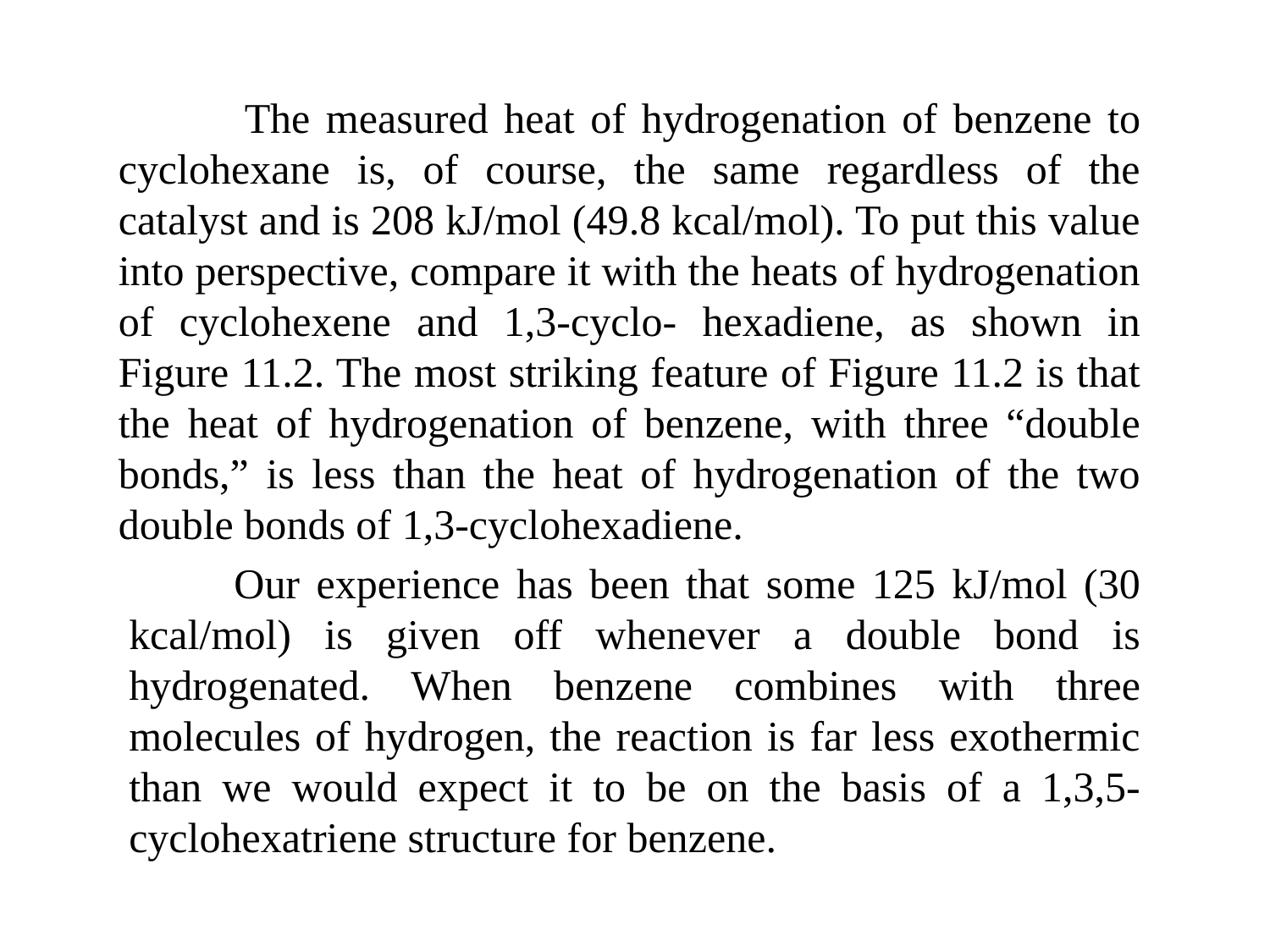

The measured heat of hydrogenation of benzene to cyclohexane is, of course, the same regardless of the catalyst and is 208 kJ/mol (49.8 kcal/mol). To put this value into perspective, compare it with the heats of hydrogenation of cyclohexene and 1,3-cyclo- hexadiene, as shown in Figure 11.2. The most striking feature of Figure 11.2 is that the heat of hydrogenation of benzene, with three “double bonds,” is less than the heat of hydrogenation of the two double bonds of 1,3-cyclohexadiene.
        Our experience has been that some 125 kJ/mol (30 kcal/mol) is given off whenever a double bond is hydrogenated. When benzene combines with three molecules of hydrogen, the reaction is far less exothermic than we would expect it to be on the basis of a 1,3,5-cyclohexatriene structure for benzene.